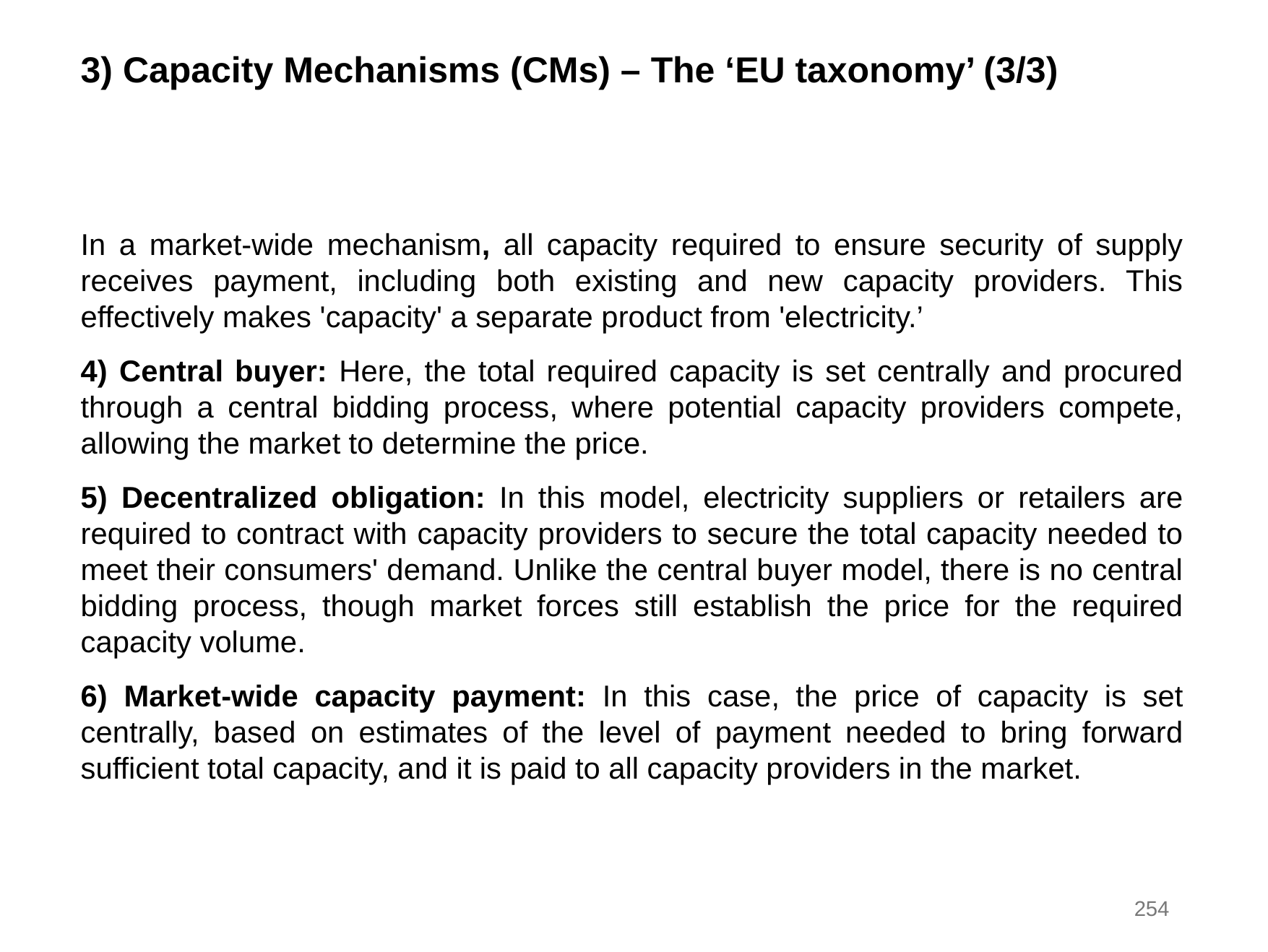

3) Capacity Mechanisms (CMs) – The ‘EU taxonomy’ (3/3)
In a market-wide mechanism, all capacity required to ensure security of supply receives payment, including both existing and new capacity providers. This effectively makes 'capacity' a separate product from 'electricity.’

4) Central buyer: Here, the total required capacity is set centrally and procured through a central bidding process, where potential capacity providers compete, allowing the market to determine the price.

5) Decentralized obligation: In this model, electricity suppliers or retailers are required to contract with capacity providers to secure the total capacity needed to meet their consumers' demand. Unlike the central buyer model, there is no central bidding process, though market forces still establish the price for the required capacity volume.

6) Market-wide capacity payment: In this case, the price of capacity is set centrally, based on estimates of the level of payment needed to bring forward sufficient total capacity, and it is paid to all capacity providers in the market.
254